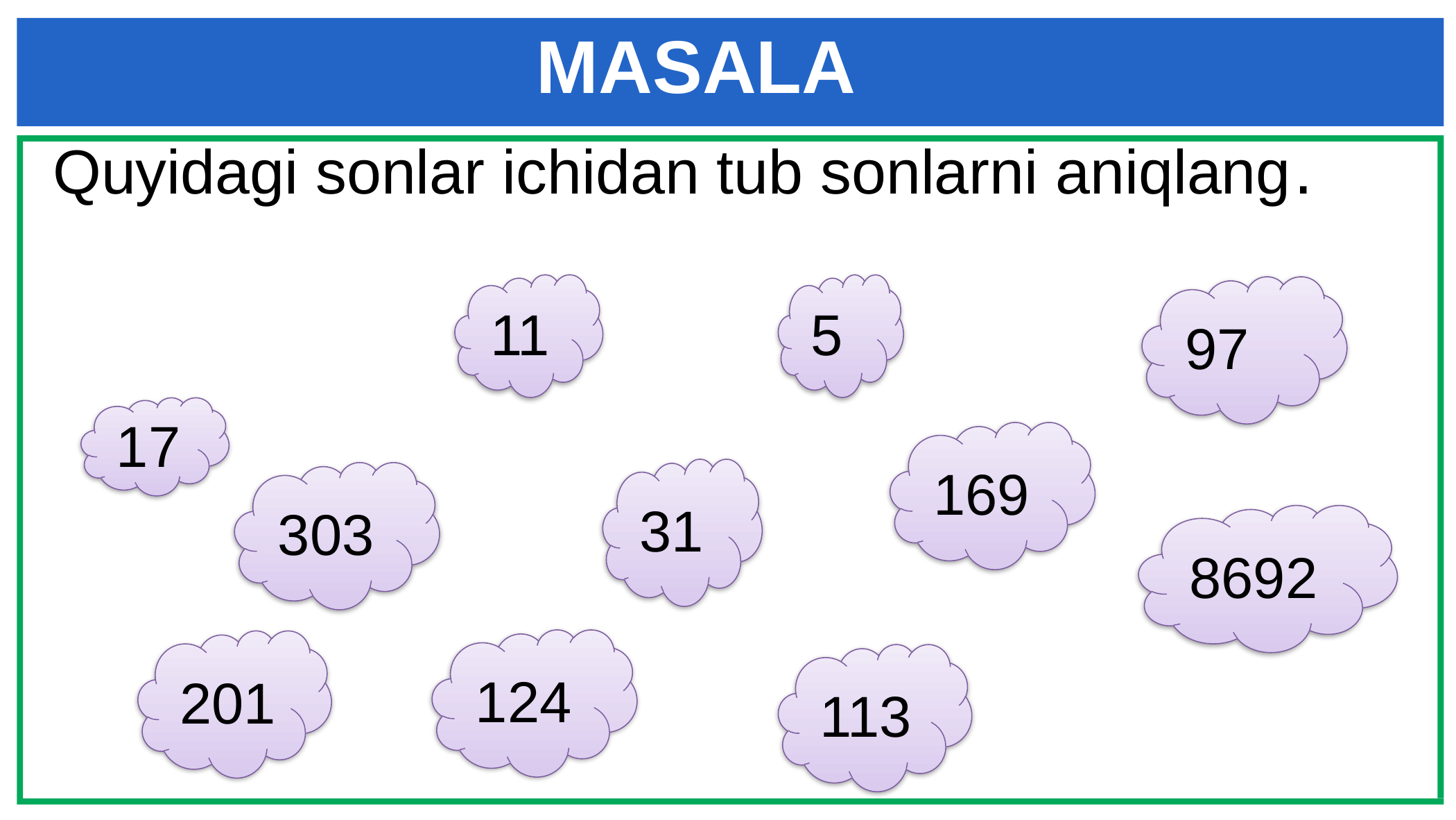

# MASALA
  Quyidagi sonlar ichidan tub sonlarni aniqlang.
11
5
97
17
169
31
303
8692
124
201
113